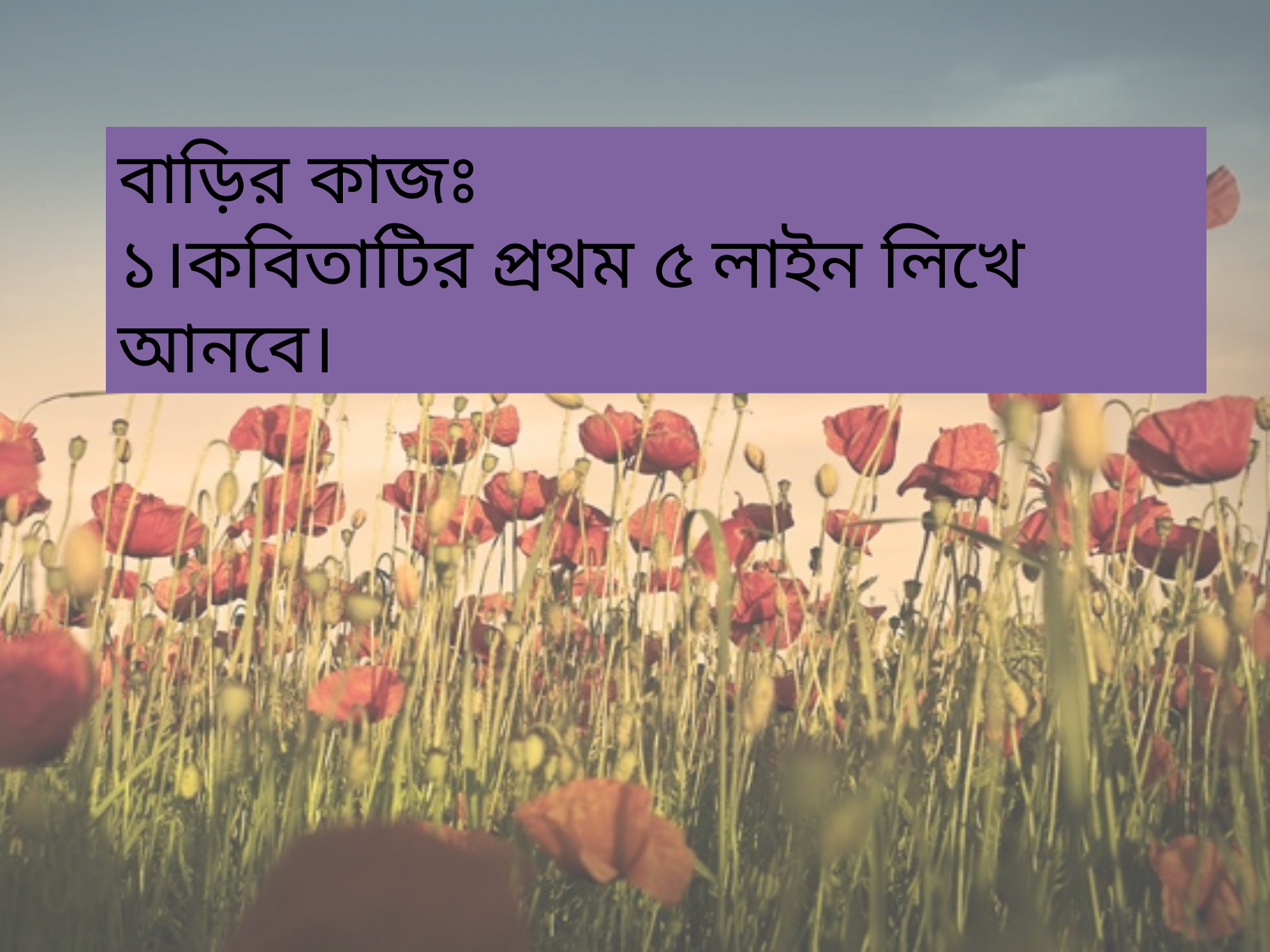

বাড়ির কাজঃ
১।কবিতাটির প্রথম ৫ লাইন লিখে আনবে।